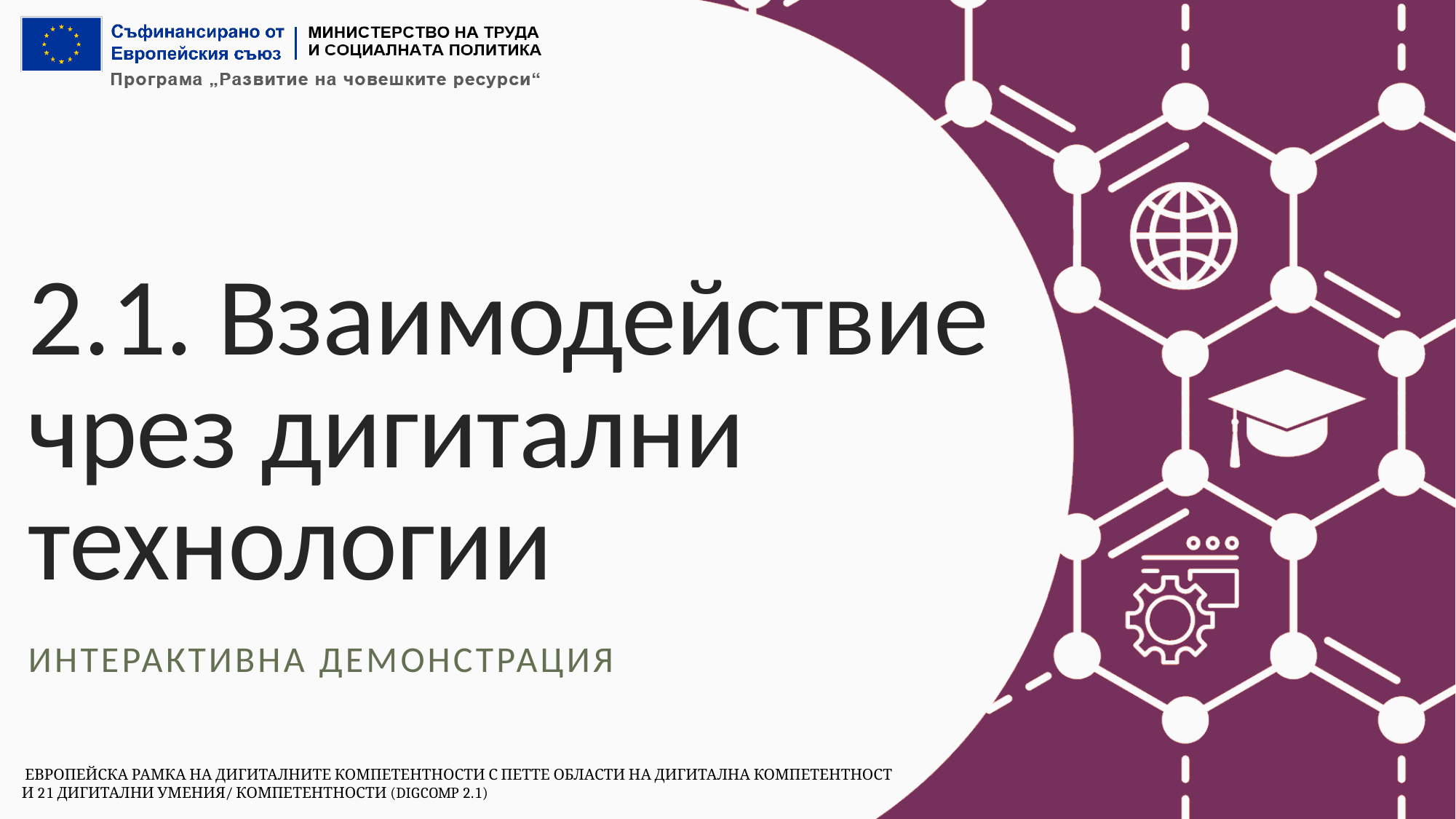

# 2.1. Взаимодействие чрез дигитални технологии
Интерактивна демонстрАЦИЯ
 Европейска Рамка на дигиталните компетентности с петте области на дигитална компетентност
и 21 дигитални умения/ компетентности (DigComp 2.1)